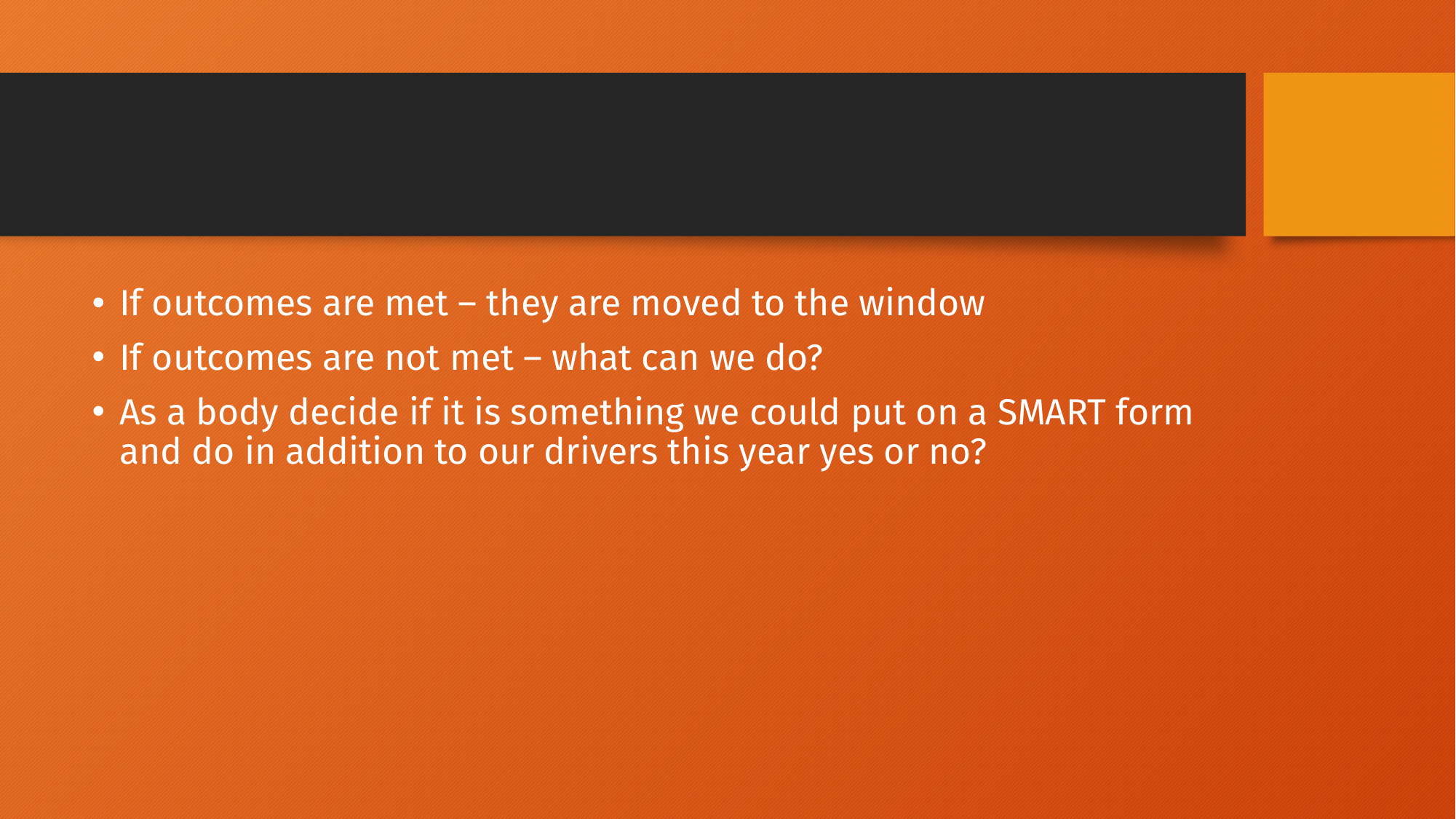

If outcomes are met – they are moved to the window
If outcomes are not met – what can we do?
As a body decide if it is something we could put on a SMART form and do in addition to our drivers this year yes or no?